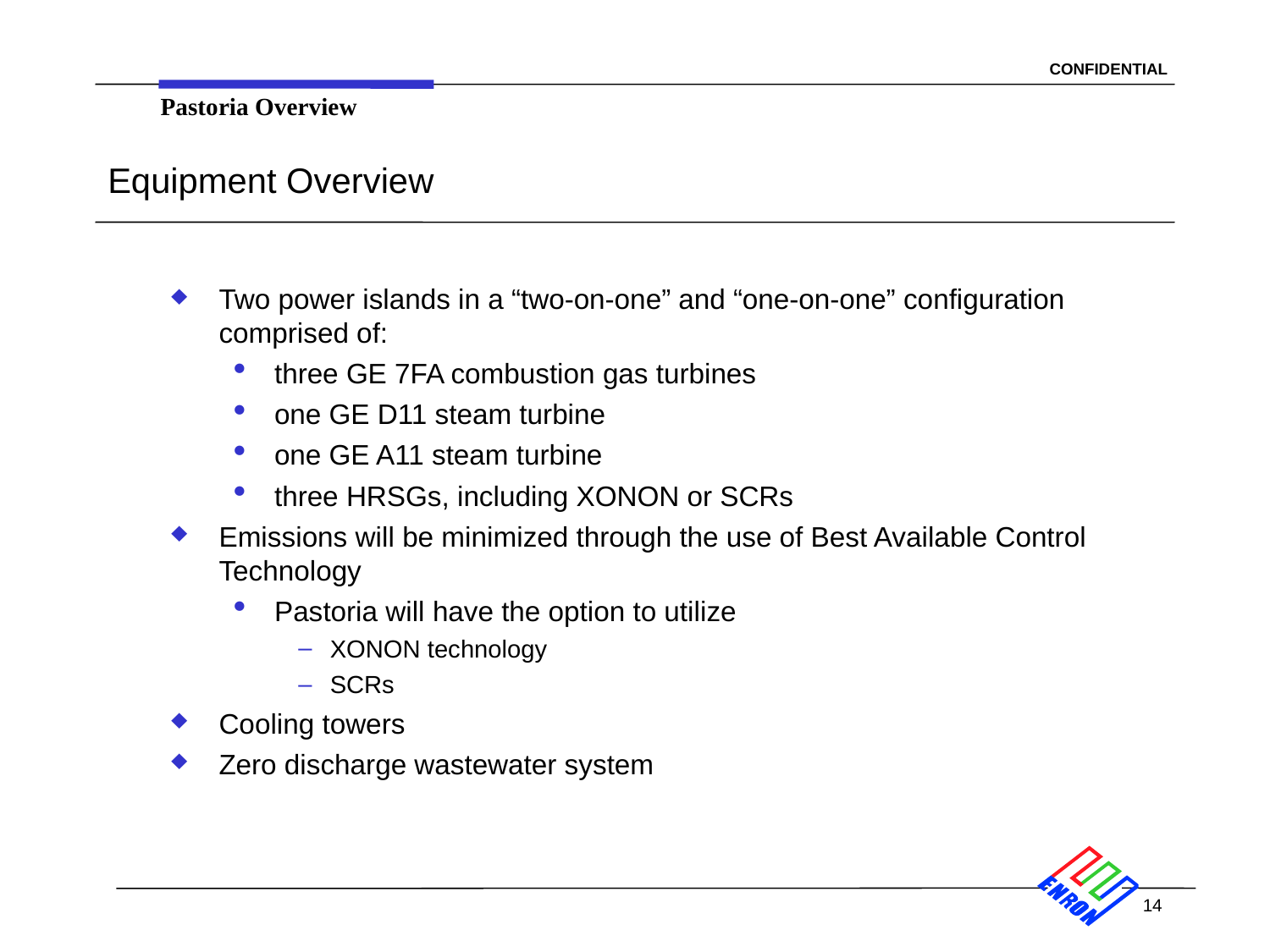

Pastoria Overview
# Equipment Overview
Two power islands in a “two-on-one” and “one-on-one” configuration comprised of:
three GE 7FA combustion gas turbines
one GE D11 steam turbine
one GE A11 steam turbine
three HRSGs, including XONON or SCRs
Emissions will be minimized through the use of Best Available Control Technology
Pastoria will have the option to utilize
XONON technology
SCRs
Cooling towers
Zero discharge wastewater system

14